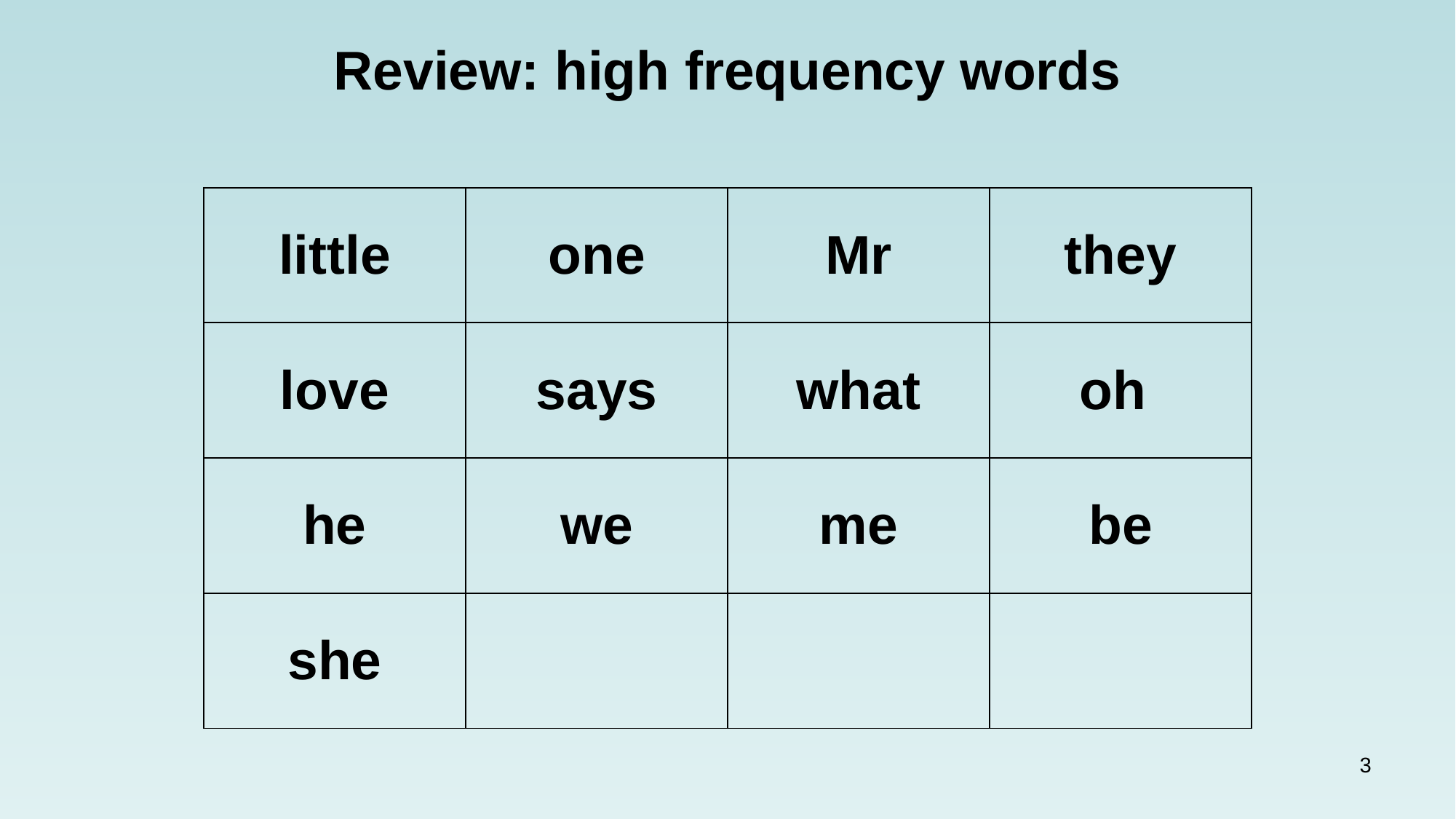

# Review: high frequency words
| little | one | Mr | they |
| --- | --- | --- | --- |
| love | says | what | oh |
| he | we | me | be |
| she |  |  |  |
3